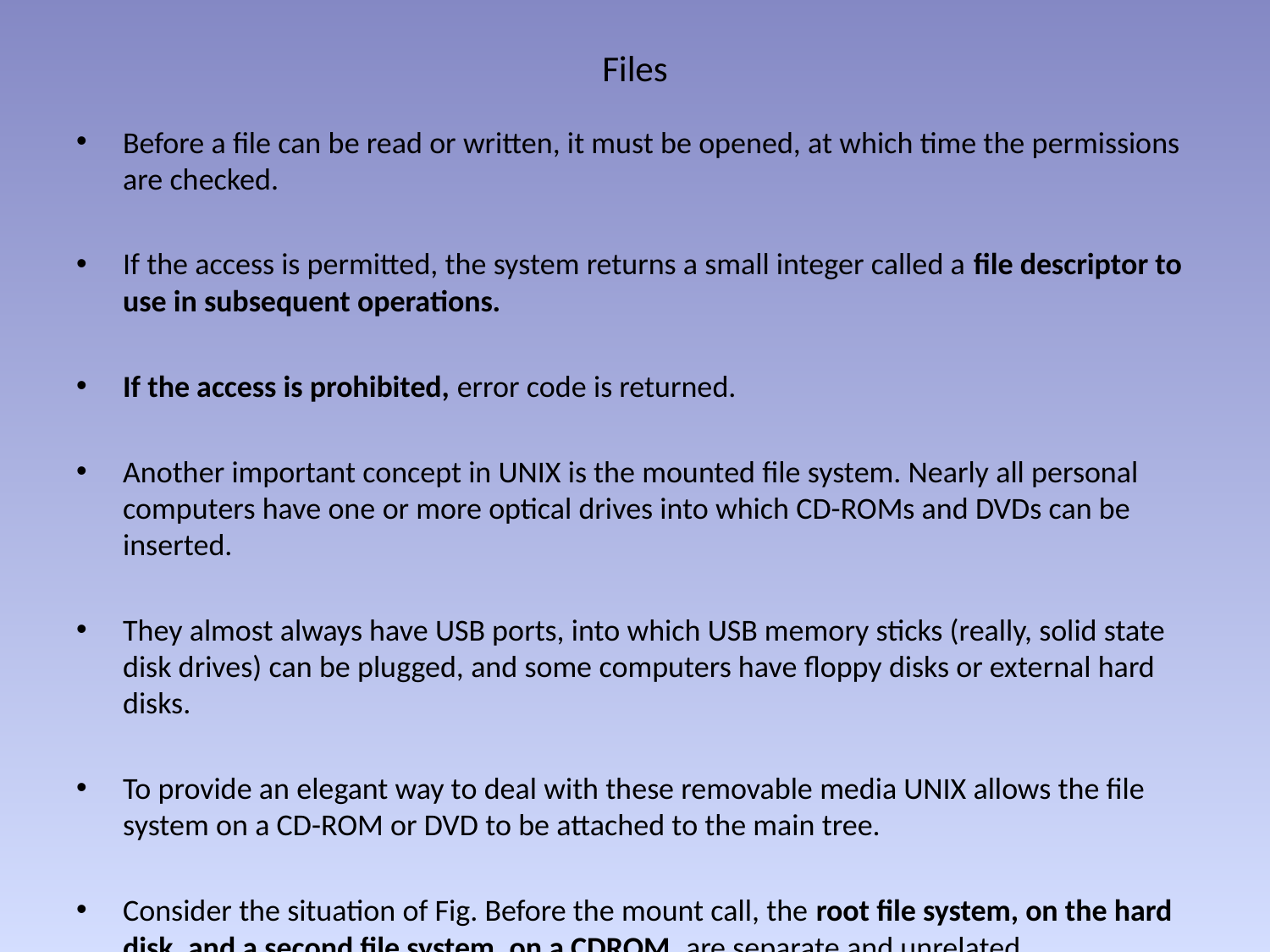

# Files
Before a file can be read or written, it must be opened, at which time the permissions are checked.

If the access is permitted, the system returns a small integer called a file descriptor to use in subsequent operations.

If the access is prohibited, error code is returned.

Another important concept in UNIX is the mounted file system. Nearly all personal computers have one or more optical drives into which CD-ROMs and DVDs can be inserted.

They almost always have USB ports, into which USB memory sticks (really, solid state disk drives) can be plugged, and some computers have floppy disks or external hard disks.

To provide an elegant way to deal with these removable media UNIX allows the file system on a CD-ROM or DVD to be attached to the main tree.

Consider the situation of Fig. Before the mount call, the root file system, on the hard disk, and a second file system, on a CDROM, are separate and unrelated.